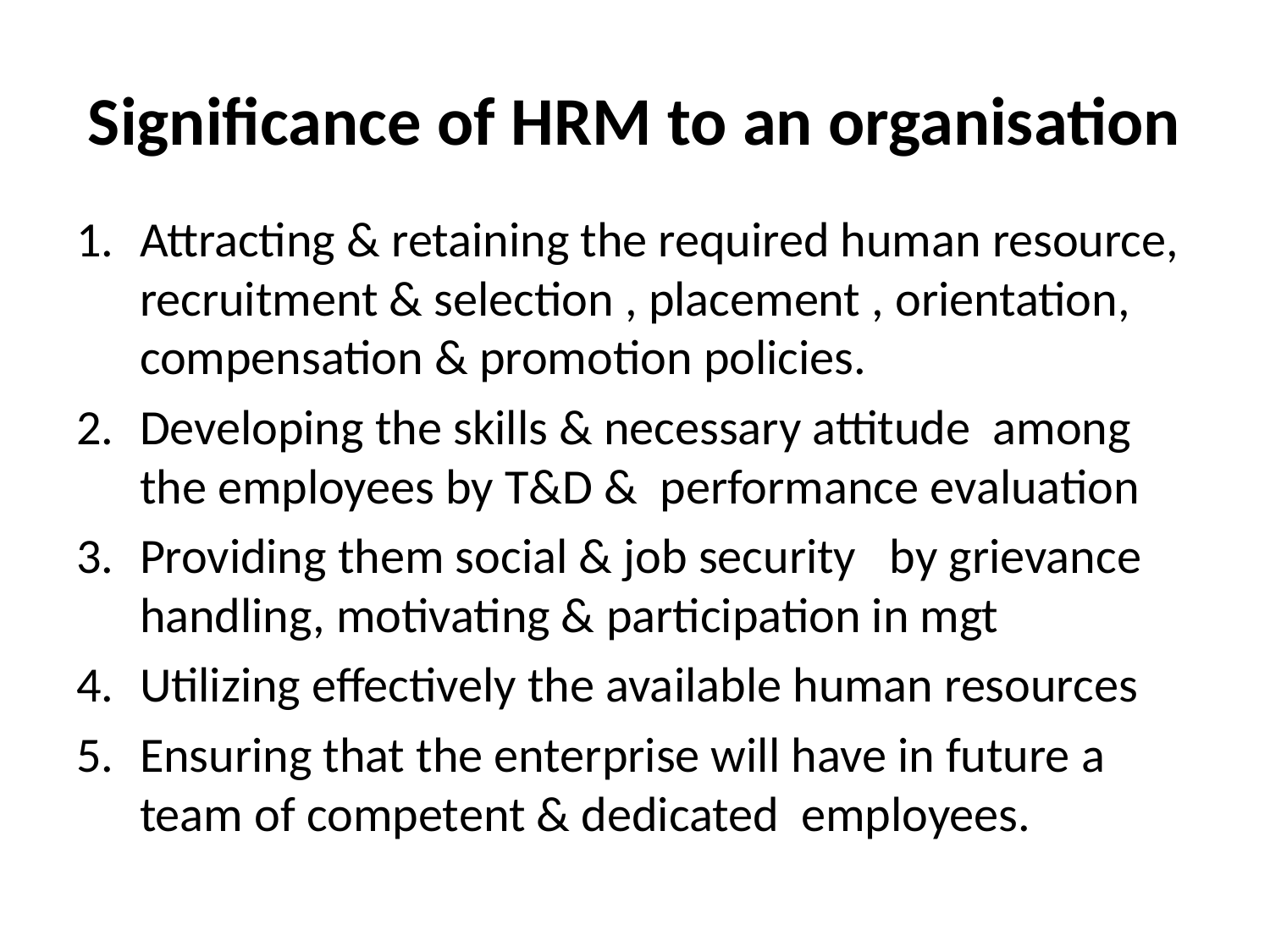

# Significance of HRM to an organisation
Attracting & retaining the required human resource, recruitment & selection , placement , orientation, compensation & promotion policies.
Developing the skills & necessary attitude  among the employees by T&D &  performance evaluation
Providing them social & job security   by grievance handling, motivating & participation in mgt
Utilizing effectively the available human resources
Ensuring that the enterprise will have in future a team of competent & dedicated  employees.